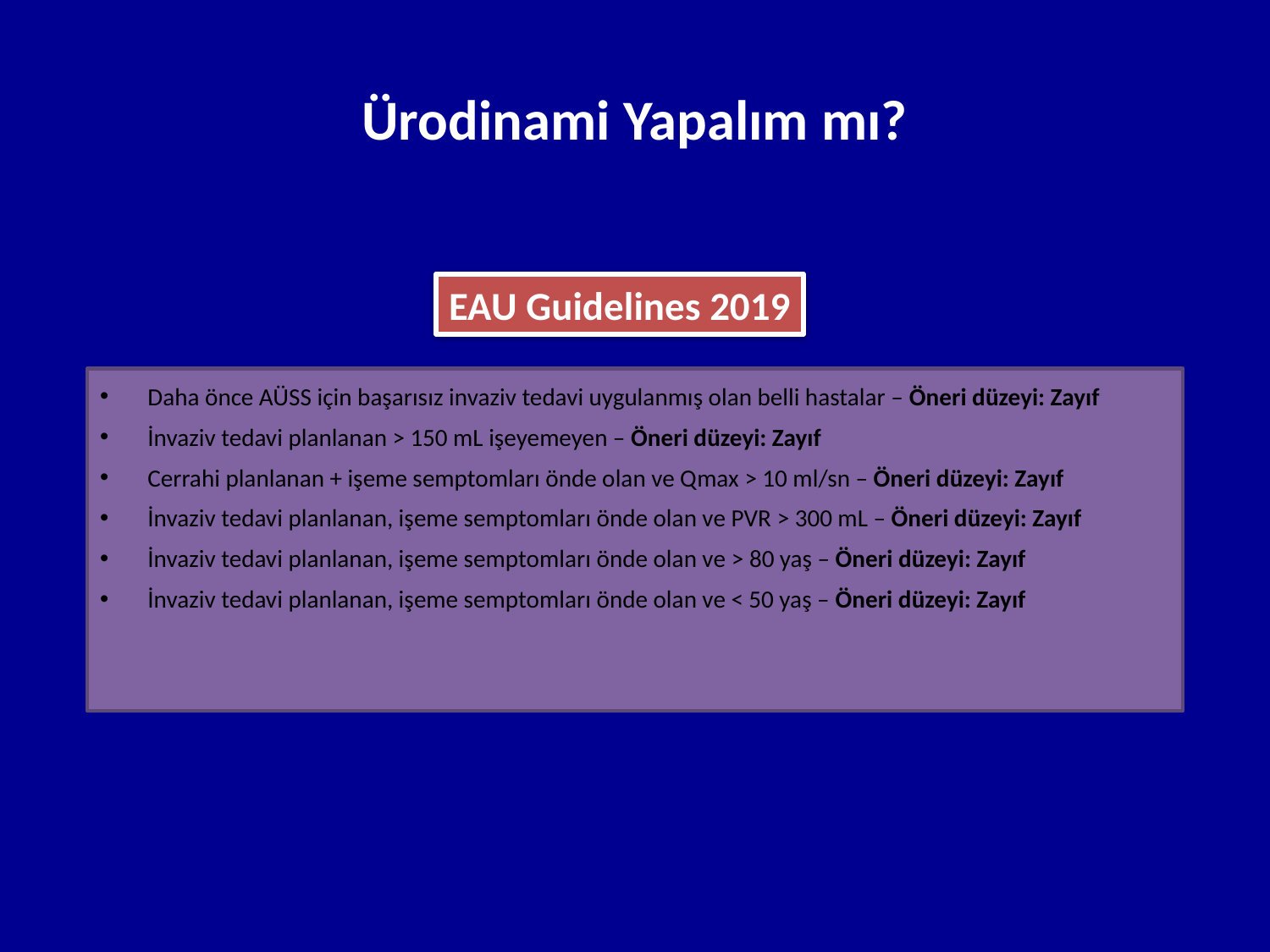

# Ürodinami Yapalım mı?
EAU Guidelines 2019
Daha önce AÜSS için başarısız invaziv tedavi uygulanmış olan belli hastalar – Öneri düzeyi: Zayıf
İnvaziv tedavi planlanan > 150 mL işeyemeyen – Öneri düzeyi: Zayıf
Cerrahi planlanan + işeme semptomları önde olan ve Qmax > 10 ml/sn – Öneri düzeyi: Zayıf
İnvaziv tedavi planlanan, işeme semptomları önde olan ve PVR > 300 mL – Öneri düzeyi: Zayıf
İnvaziv tedavi planlanan, işeme semptomları önde olan ve > 80 yaş – Öneri düzeyi: Zayıf
İnvaziv tedavi planlanan, işeme semptomları önde olan ve < 50 yaş – Öneri düzeyi: Zayıf